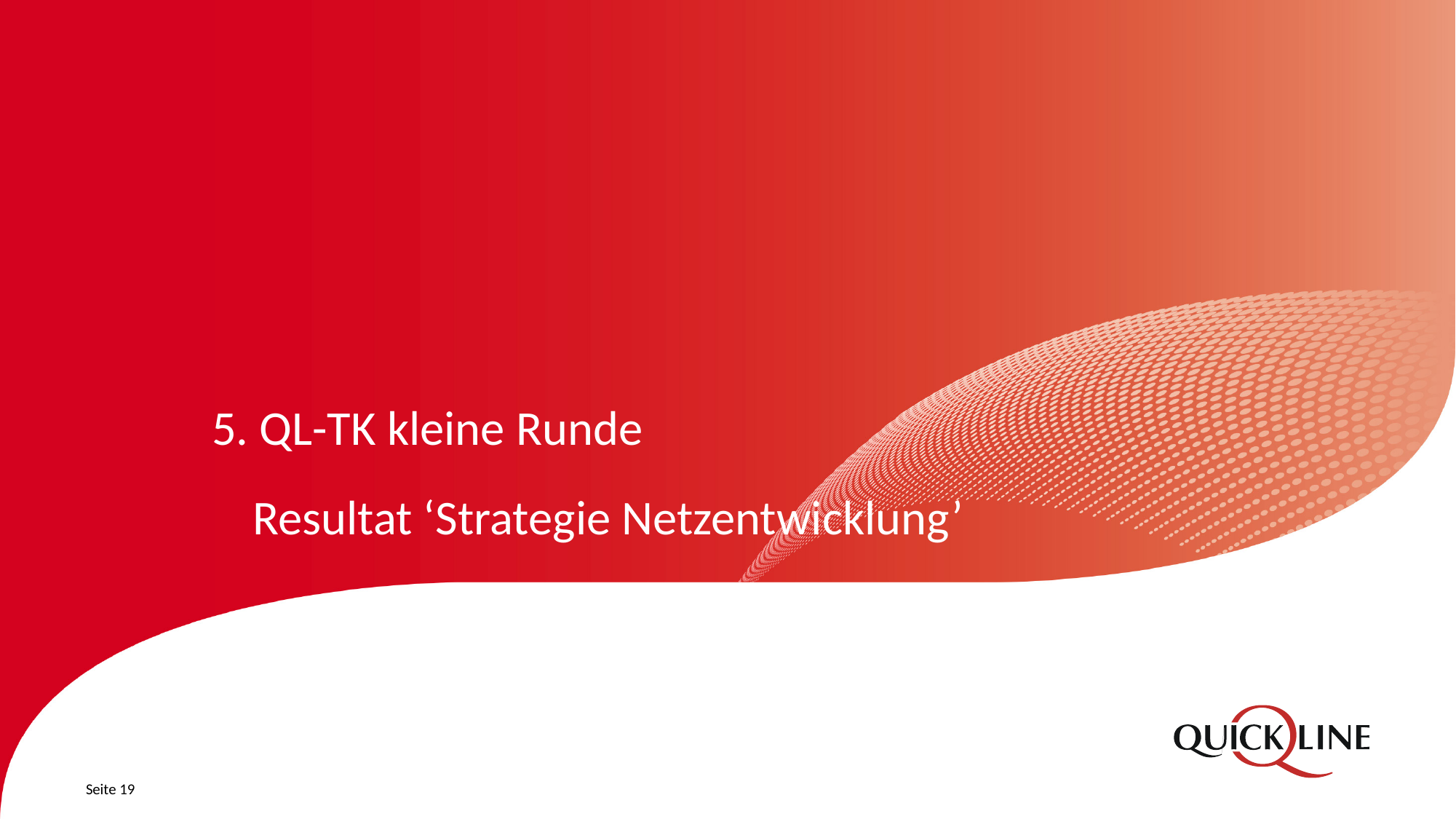

# 5. QL-TK kleine Runde Resultat ‘Strategie Netzentwicklung’
Seite 19